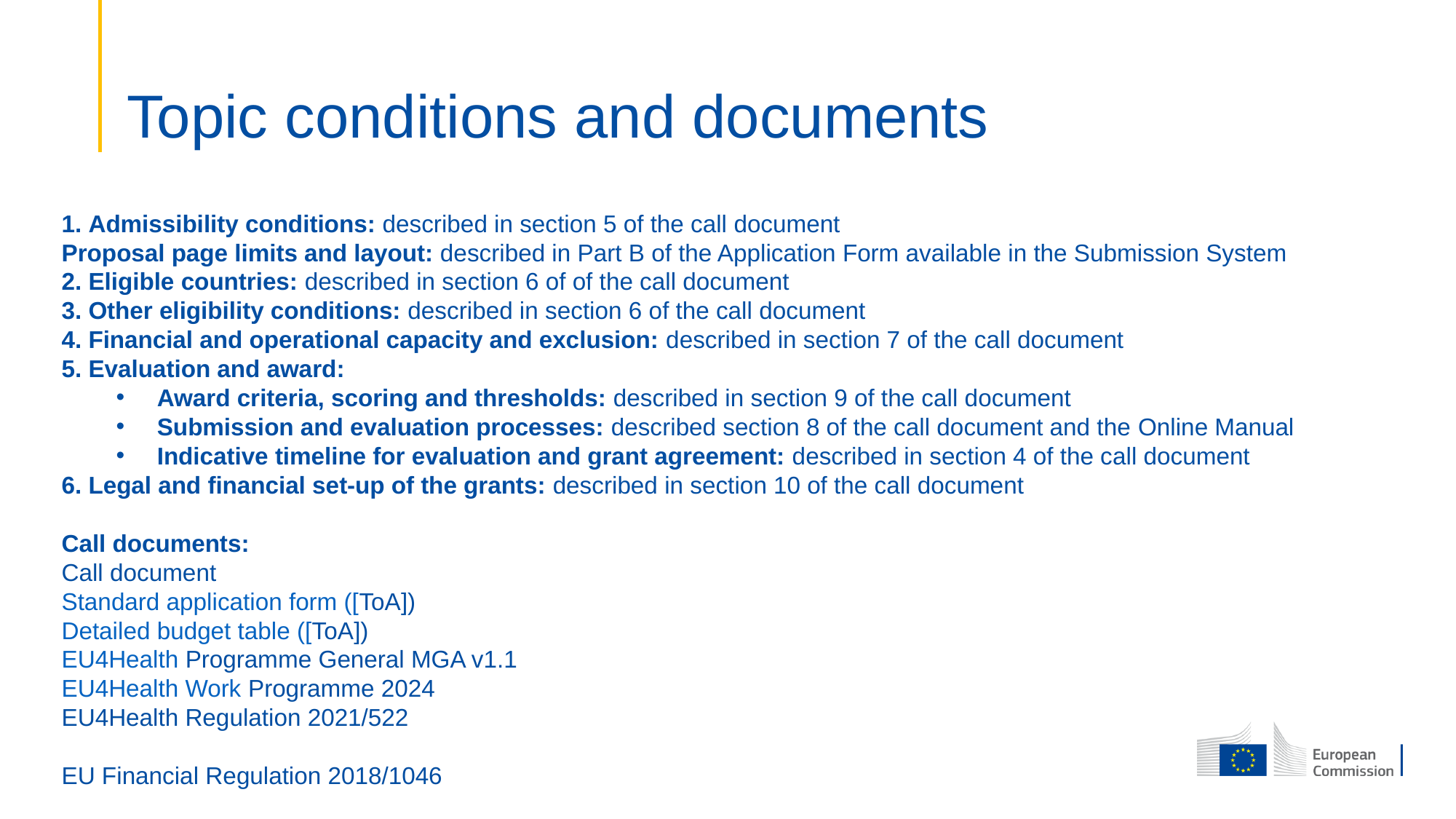

# Topic conditions and documents

1. Admissibility conditions: described in section 5 of the call document
Proposal page limits and layout: described in Part B of the Application Form available in the Submission System
2. Eligible countries: described in section 6 of of the call document
3. Other eligibility conditions: described in section 6 of the call document
4. Financial and operational capacity and exclusion: described in section 7 of the call document
5. Evaluation and award:
Award criteria, scoring and thresholds: described in section 9 of the call document
Submission and evaluation processes: described section 8 of the call document and the Online Manual
Indicative timeline for evaluation and grant agreement: described in section 4 of the call document
6. Legal and financial set-up of the grants: described in section 10 of the call document

Call documents:
Call document
Standard application form ([ToA])
Detailed budget table ([ToA])
EU4Health Programme General MGA v1.1
EU4Health Work Programme 2024
EU4Health Regulation 2021/522
EU Financial Regulation 2018/1046